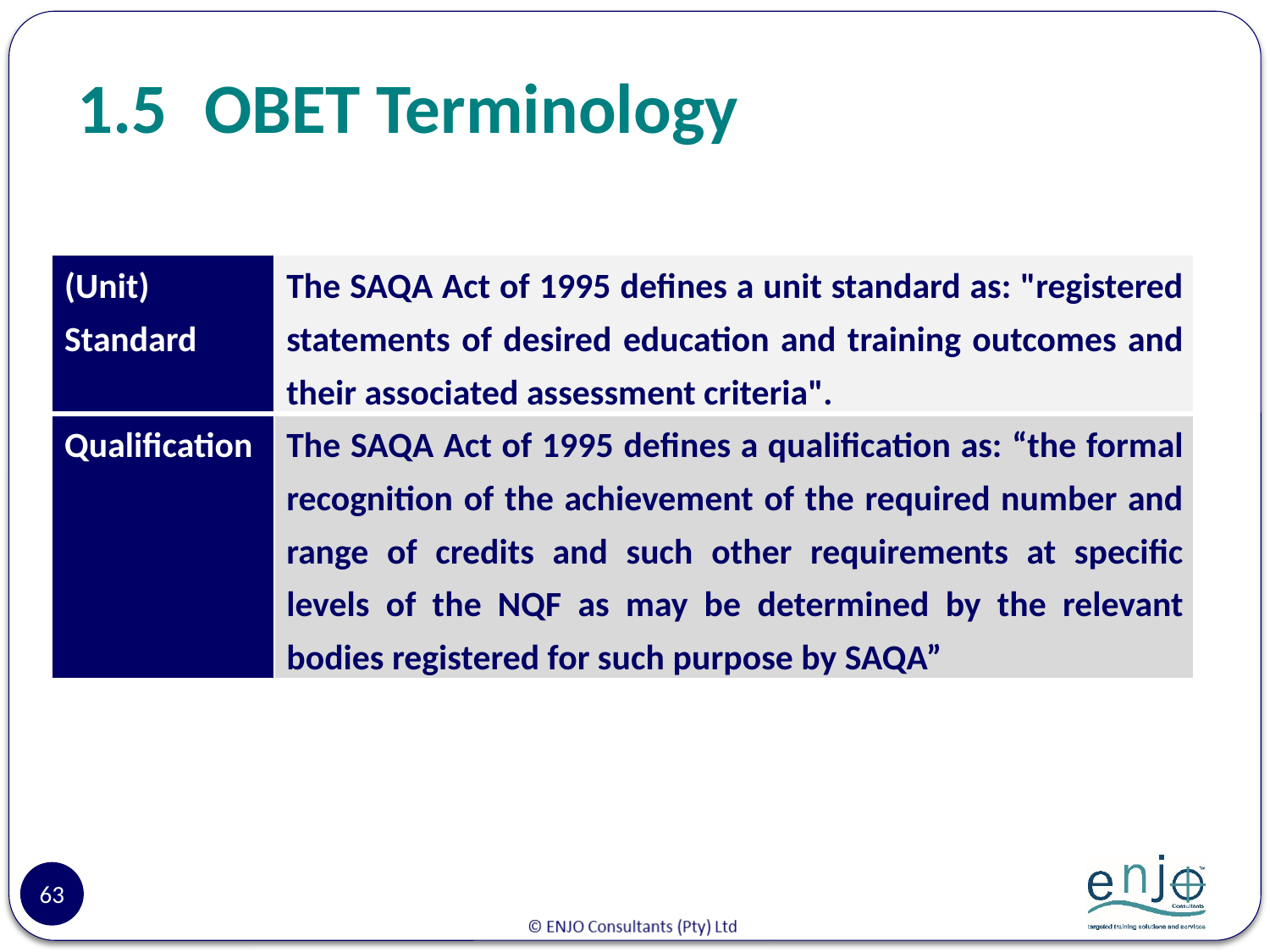

# 1.5	OBET Terminology

| (Unit) Standard | The SAQA Act of 1995 defines a unit standard as: "registered statements of desired education and training outcomes and their associated assessment criteria". |
| --- | --- |
| Qualification | The SAQA Act of 1995 defines a qualification as: “the formal recognition of the achievement of the required number and range of credits and such other requirements at specific levels of the NQF as may be determined by the relevant bodies registered for such purpose by SAQA” |
63